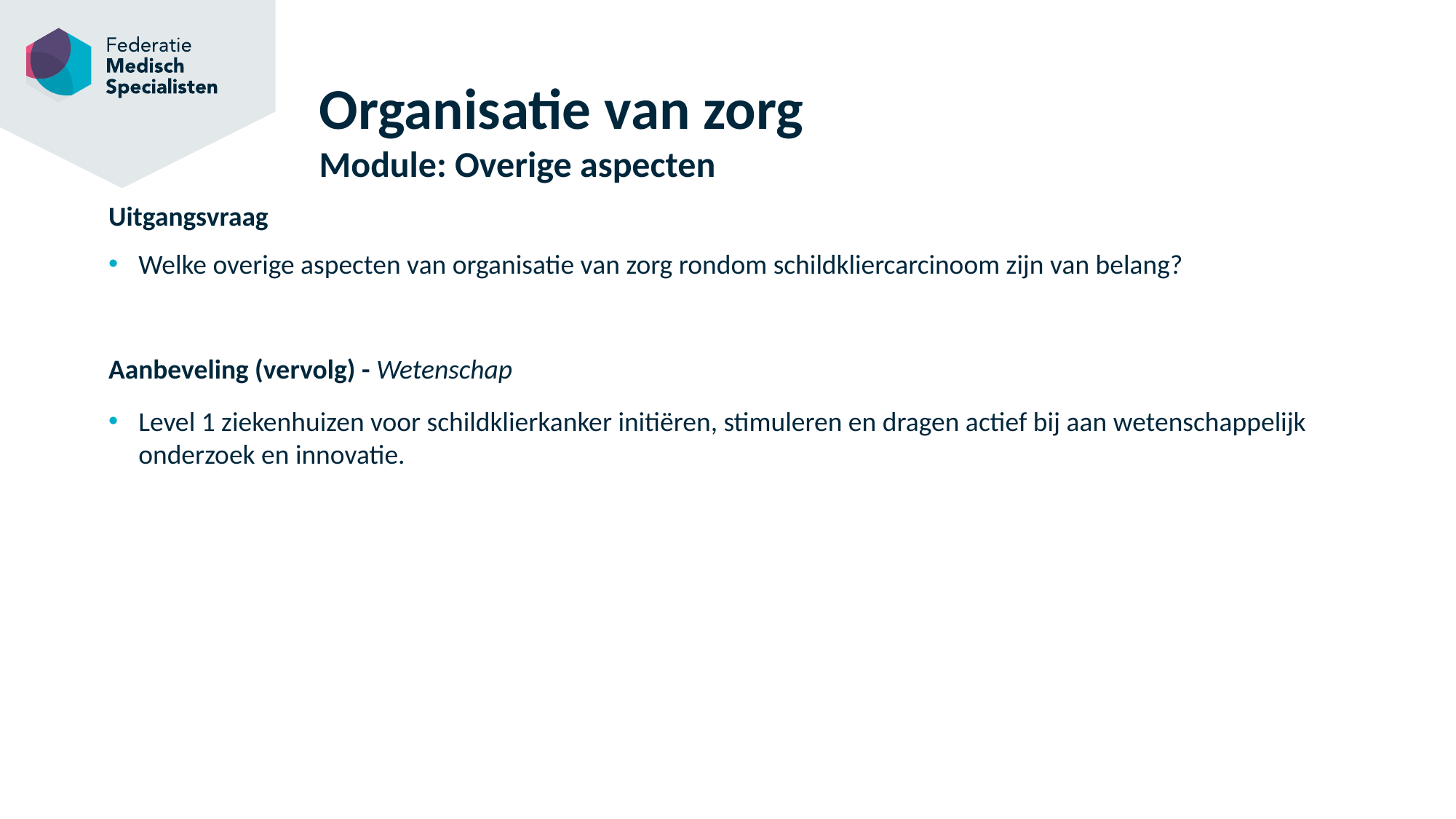

# Organisatie van zorg Module: Overige aspecten
Uitgangsvraag
Welke overige aspecten van organisatie van zorg rondom schildkliercarcinoom zijn van belang?

Aanbeveling (vervolg) - Wetenschap
Level 1 ziekenhuizen voor schildklierkanker initiëren, stimuleren en dragen actief bij aan wetenschappelijk onderzoek en innovatie.